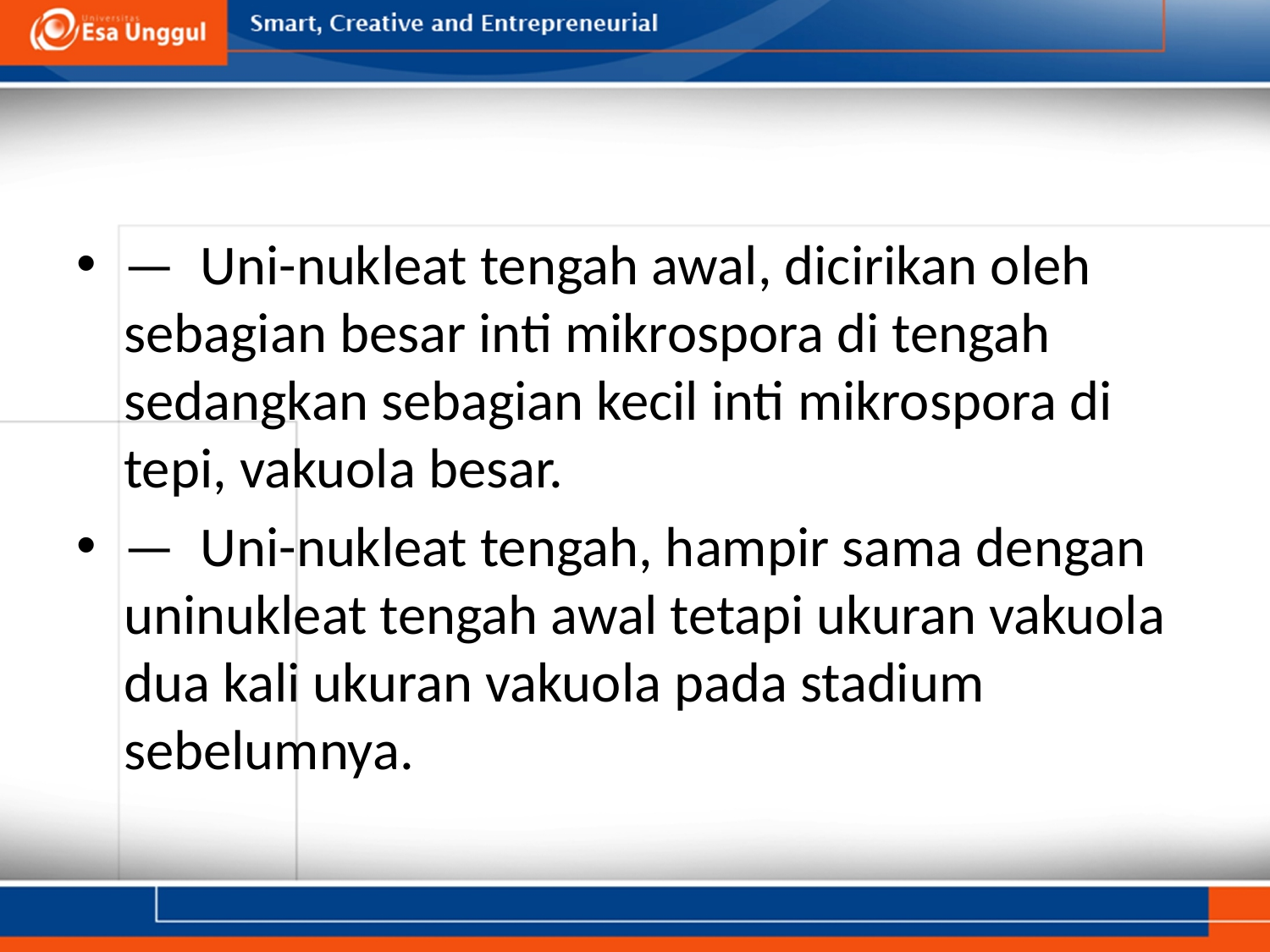

#
—  Uni-nukleat tengah awal, dicirikan oleh sebagian besar inti mikrospora di tengah sedangkan sebagian kecil inti mikrospora di tepi, vakuola besar.
—  Uni-nukleat tengah, hampir sama dengan uninukleat tengah awal tetapi ukuran vakuola dua kali ukuran vakuola pada stadium sebelumnya.